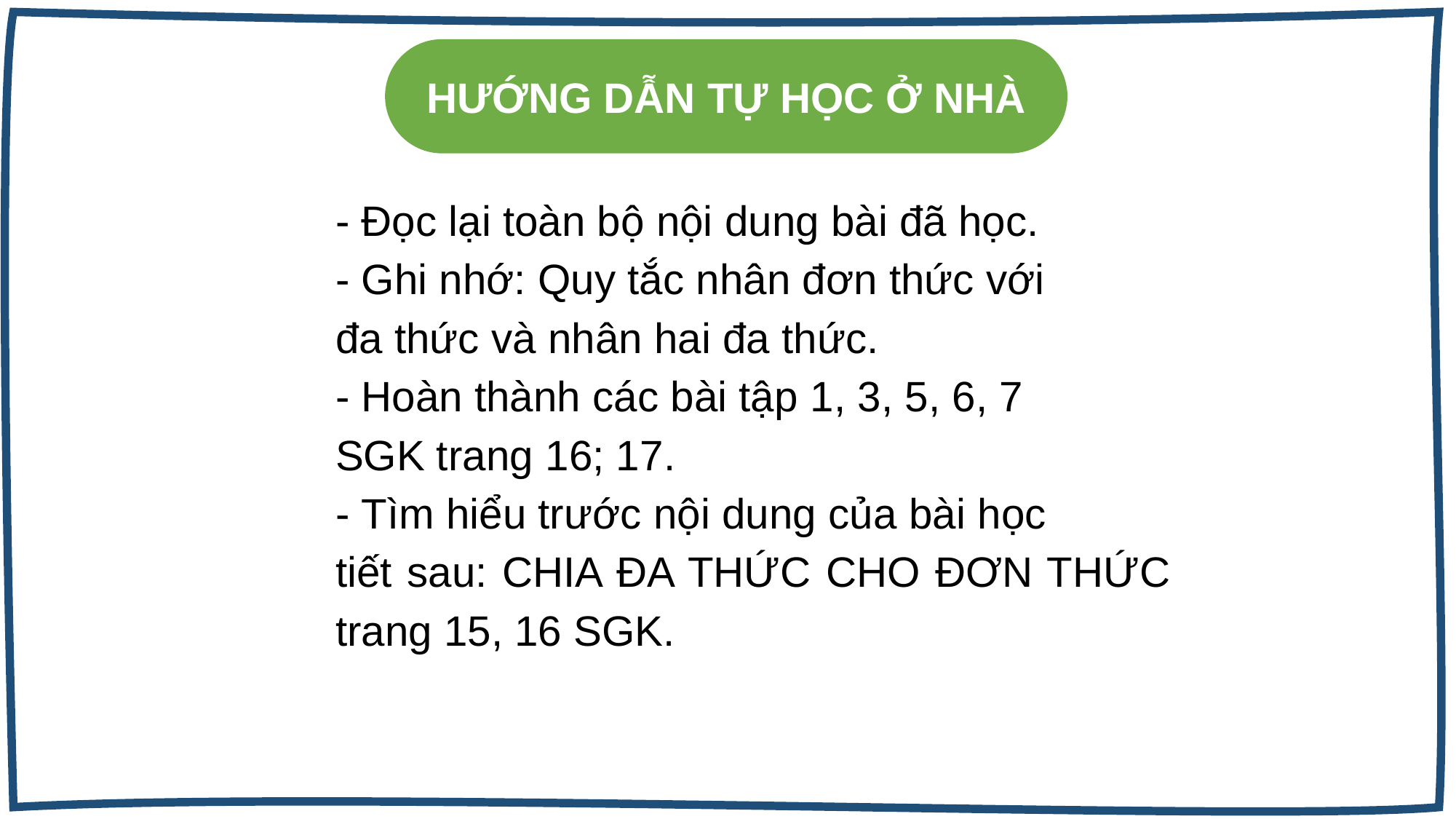

HƯỚNG DẪN TỰ HỌC Ở NHÀ
- Đọc lại toàn bộ nội dung bài đã học.
- Ghi nhớ: Quy tắc nhân đơn thức với
đa thức và nhân hai đa thức.
- Hoàn thành các bài tập 1, 3, 5, 6, 7
SGK trang 16; 17.
- Tìm hiểu trước nội dung của bài học
tiết sau: CHIA ĐA THỨC CHO ĐƠN THỨC trang 15, 16 SGK.